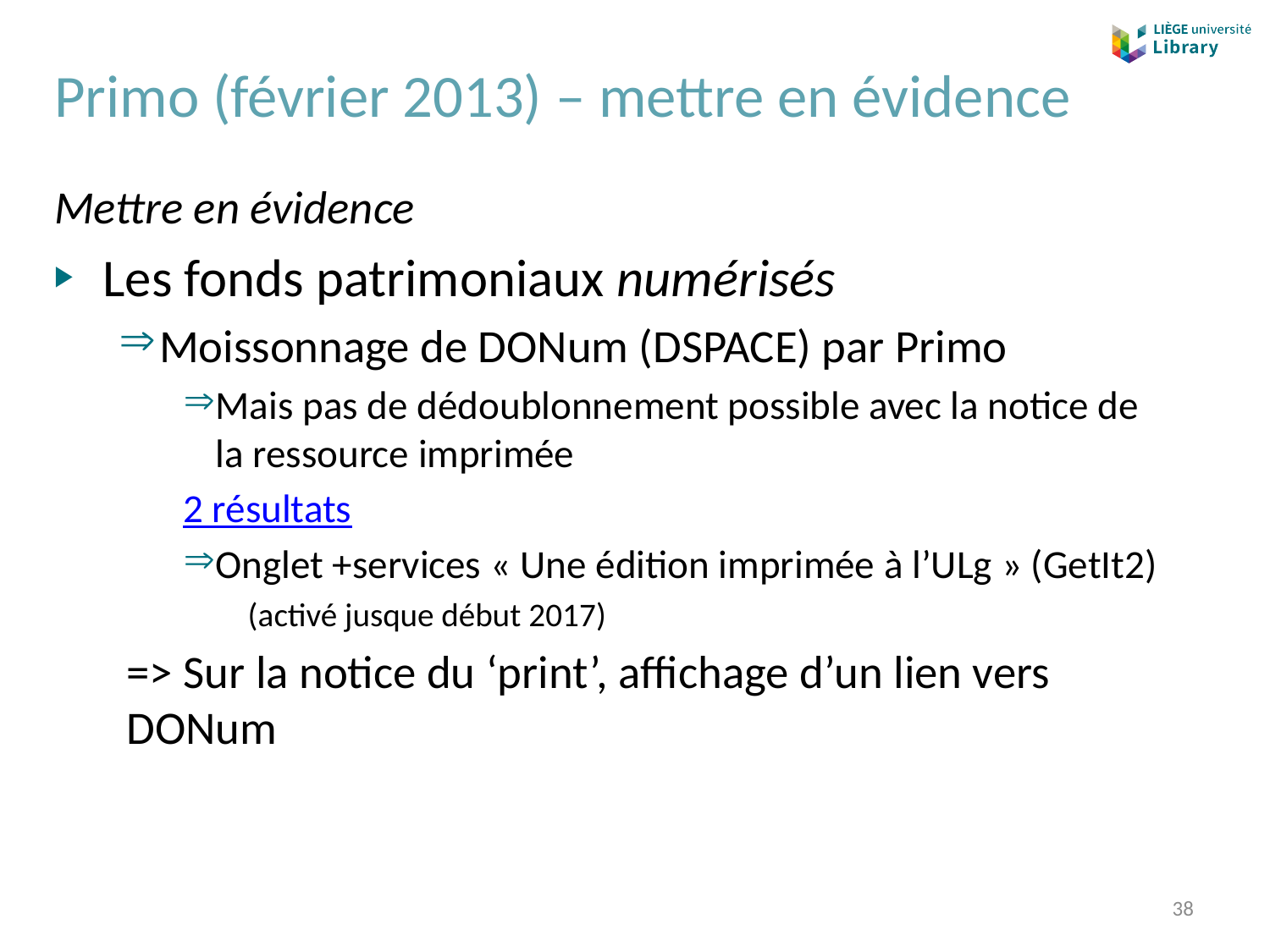

# Primo (février 2013) – mettre en évidence
Mettre en évidence
Les fonds patrimoniaux numérisés
Moissonnage de DONum (DSPACE) par Primo
Mais pas de dédoublonnement possible avec la notice de la ressource imprimée
2 résultats
Onglet +services « Une édition imprimée à l’ULg » (GetIt2)
(activé jusque début 2017)
=> Sur la notice du ‘print’, affichage d’un lien vers DONum

38